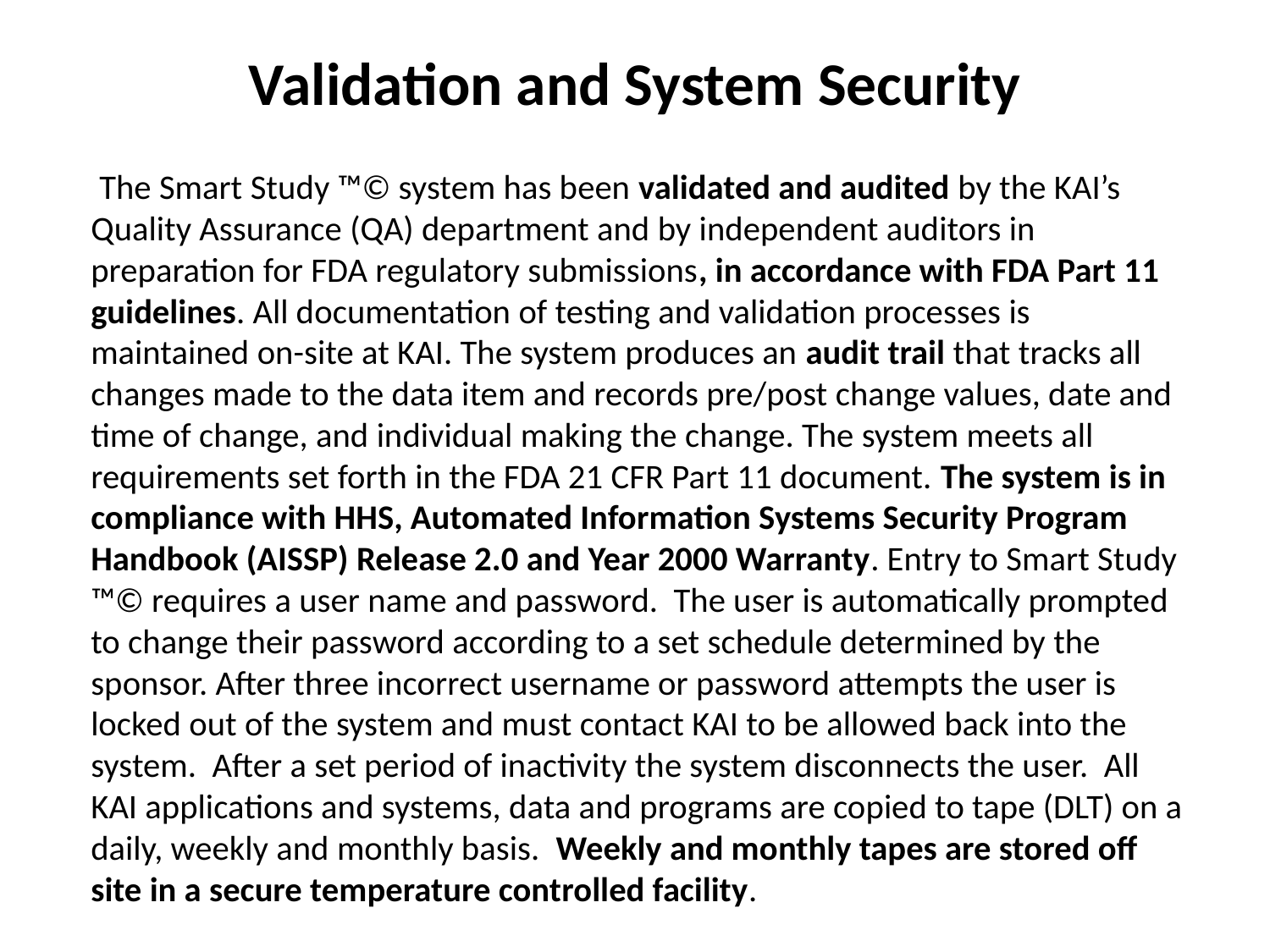

# Validation and System Security
       The Smart Study ™© system has been validated and audited by the KAI’s Quality Assurance (QA) department and by independent auditors in preparation for FDA regulatory submissions, in accordance with FDA Part 11 guidelines. All documentation of testing and validation processes is maintained on-site at KAI. The system produces an audit trail that tracks all changes made to the data item and records pre/post change values, date and time of change, and individual making the change. The system meets all requirements set forth in the FDA 21 CFR Part 11 document. The system is in compliance with HHS, Automated Information Systems Security Program Handbook (AISSP) Release 2.0 and Year 2000 Warranty. Entry to Smart Study ™© requires a user name and password.  The user is automatically prompted to change their password according to a set schedule determined by the sponsor. After three incorrect username or password attempts the user is locked out of the system and must contact KAI to be allowed back into the system.  After a set period of inactivity the system disconnects the user.  All KAI applications and systems, data and programs are copied to tape (DLT) on a daily, weekly and monthly basis.  Weekly and monthly tapes are stored off site in a secure temperature controlled facility.